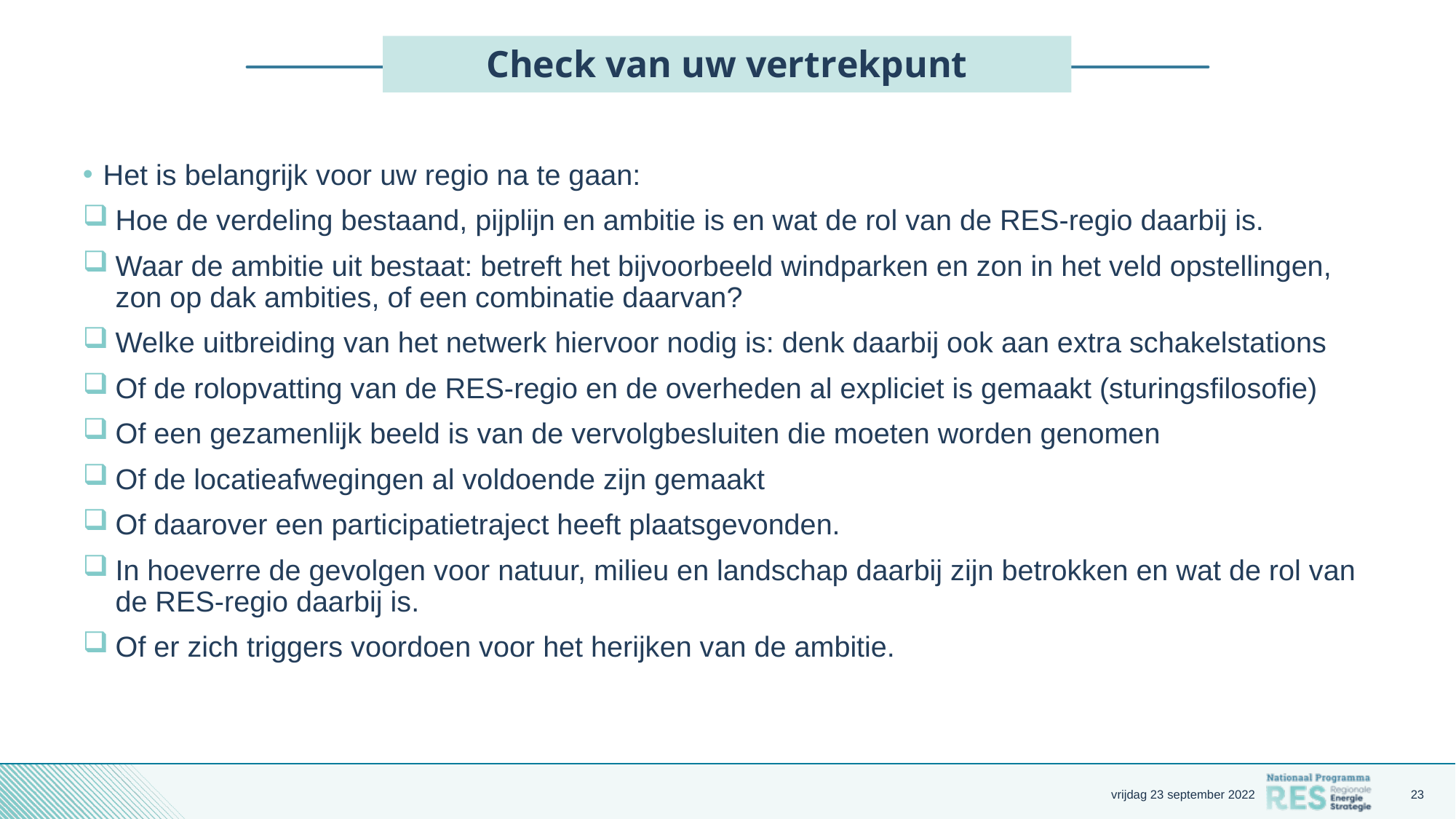

# Check van uw vertrekpunt
Het is belangrijk voor uw regio na te gaan:
Hoe de verdeling bestaand, pijplijn en ambitie is en wat de rol van de RES-regio daarbij is.
Waar de ambitie uit bestaat: betreft het bijvoorbeeld windparken en zon in het veld opstellingen, zon op dak ambities, of een combinatie daarvan?
Welke uitbreiding van het netwerk hiervoor nodig is: denk daarbij ook aan extra schakelstations
Of de rolopvatting van de RES-regio en de overheden al expliciet is gemaakt (sturingsfilosofie)
Of een gezamenlijk beeld is van de vervolgbesluiten die moeten worden genomen
Of de locatieafwegingen al voldoende zijn gemaakt
Of daarover een participatietraject heeft plaatsgevonden.
In hoeverre de gevolgen voor natuur, milieu en landschap daarbij zijn betrokken en wat de rol van de RES-regio daarbij is.
Of er zich triggers voordoen voor het herijken van de ambitie.

vrijdag 23 september 2022
23